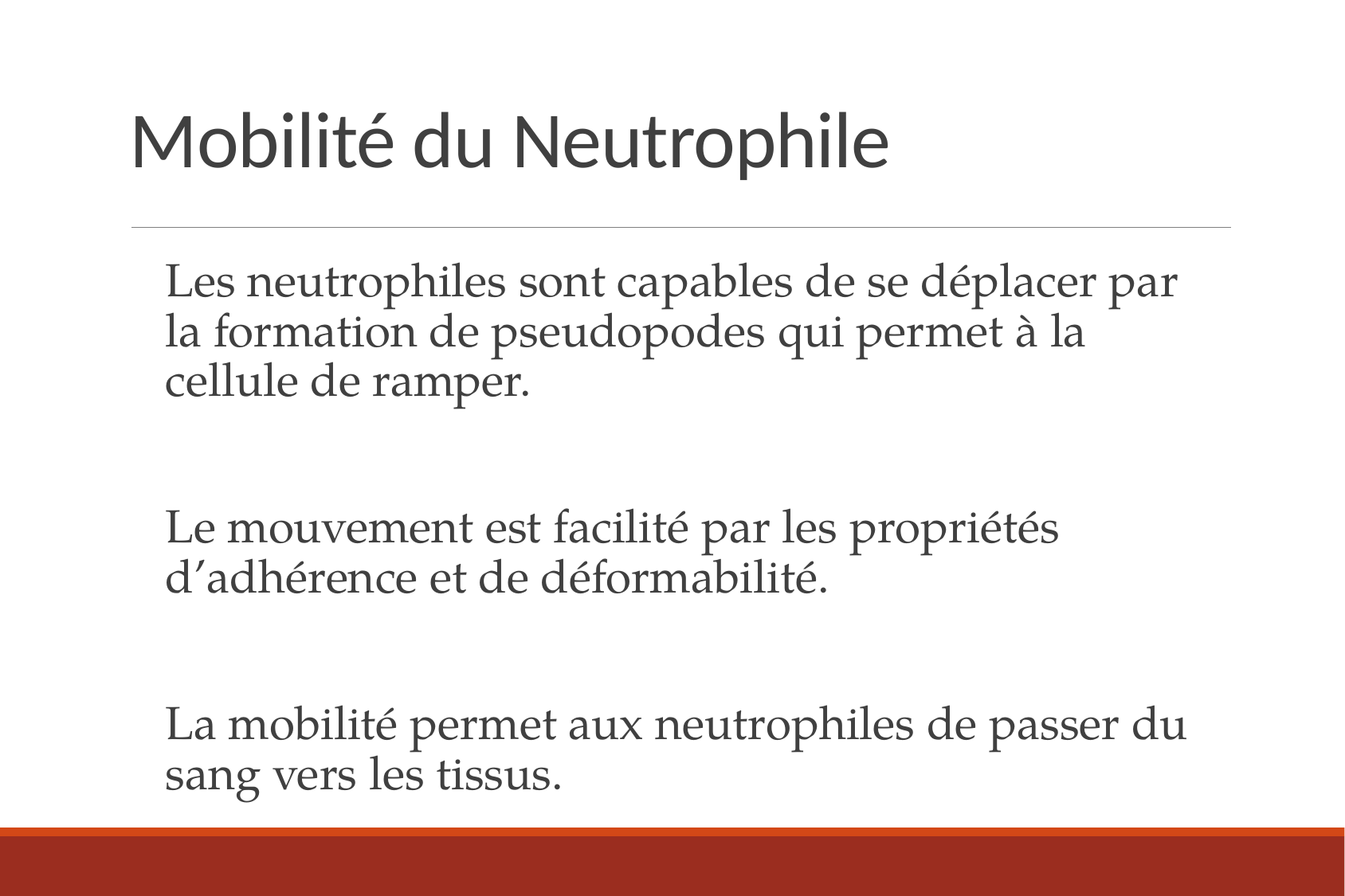

# Mobilité du Neutrophile
Les neutrophiles sont capables de se déplacer par la formation de pseudopodes qui permet à la cellule de ramper.

Le mouvement est facilité par les propriétés d’adhérence et de déformabilité.

La mobilité permet aux neutrophiles de passer du sang vers les tissus.